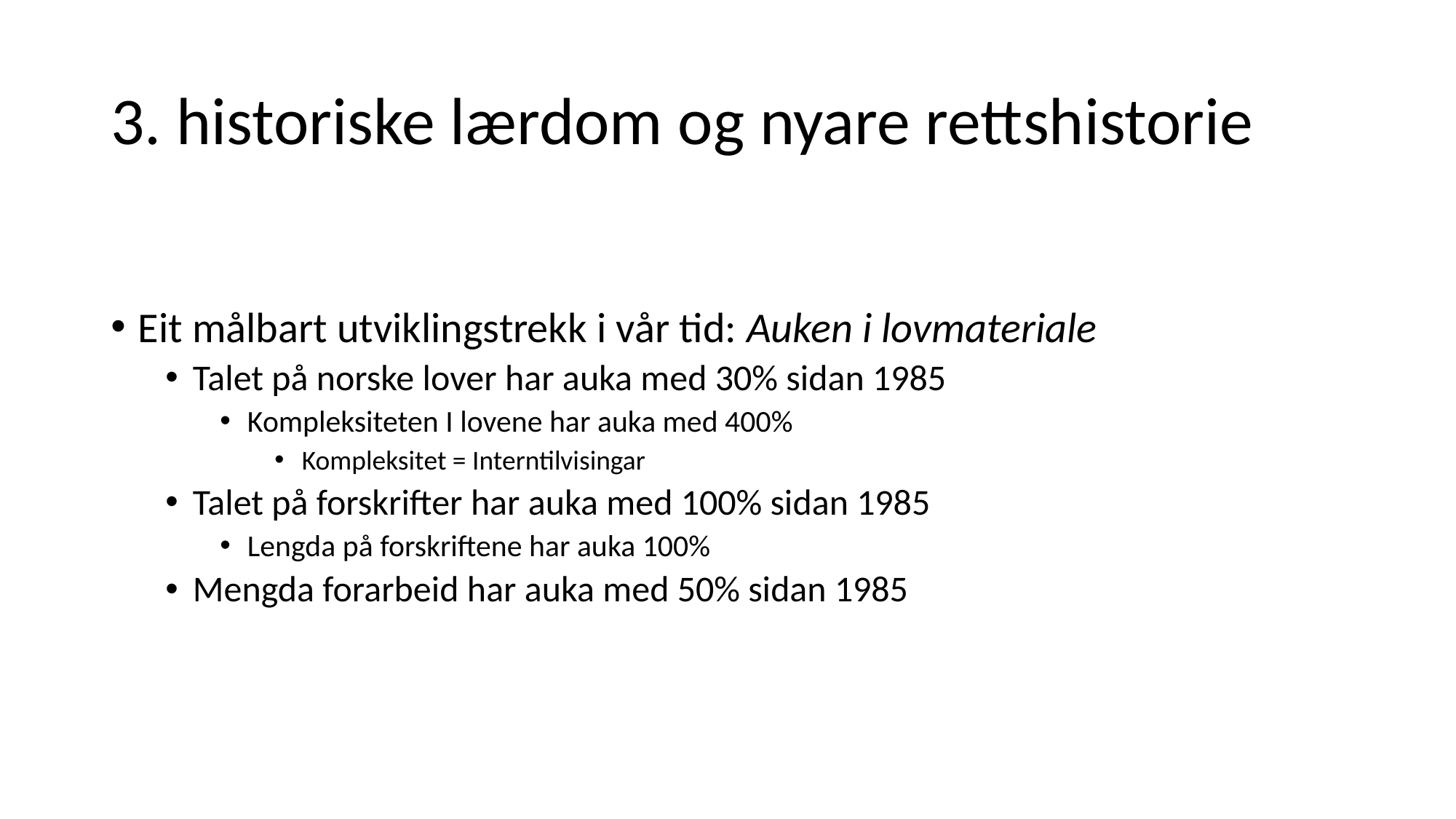

# 3. historiske lærdom og nyare rettshistorie
Eit målbart utviklingstrekk i vår tid: Auken i lovmateriale
Talet på norske lover har auka med 30% sidan 1985
Kompleksiteten I lovene har auka med 400%
Kompleksitet = Interntilvisingar
Talet på forskrifter har auka med 100% sidan 1985
Lengda på forskriftene har auka 100%
Mengda forarbeid har auka med 50% sidan 1985